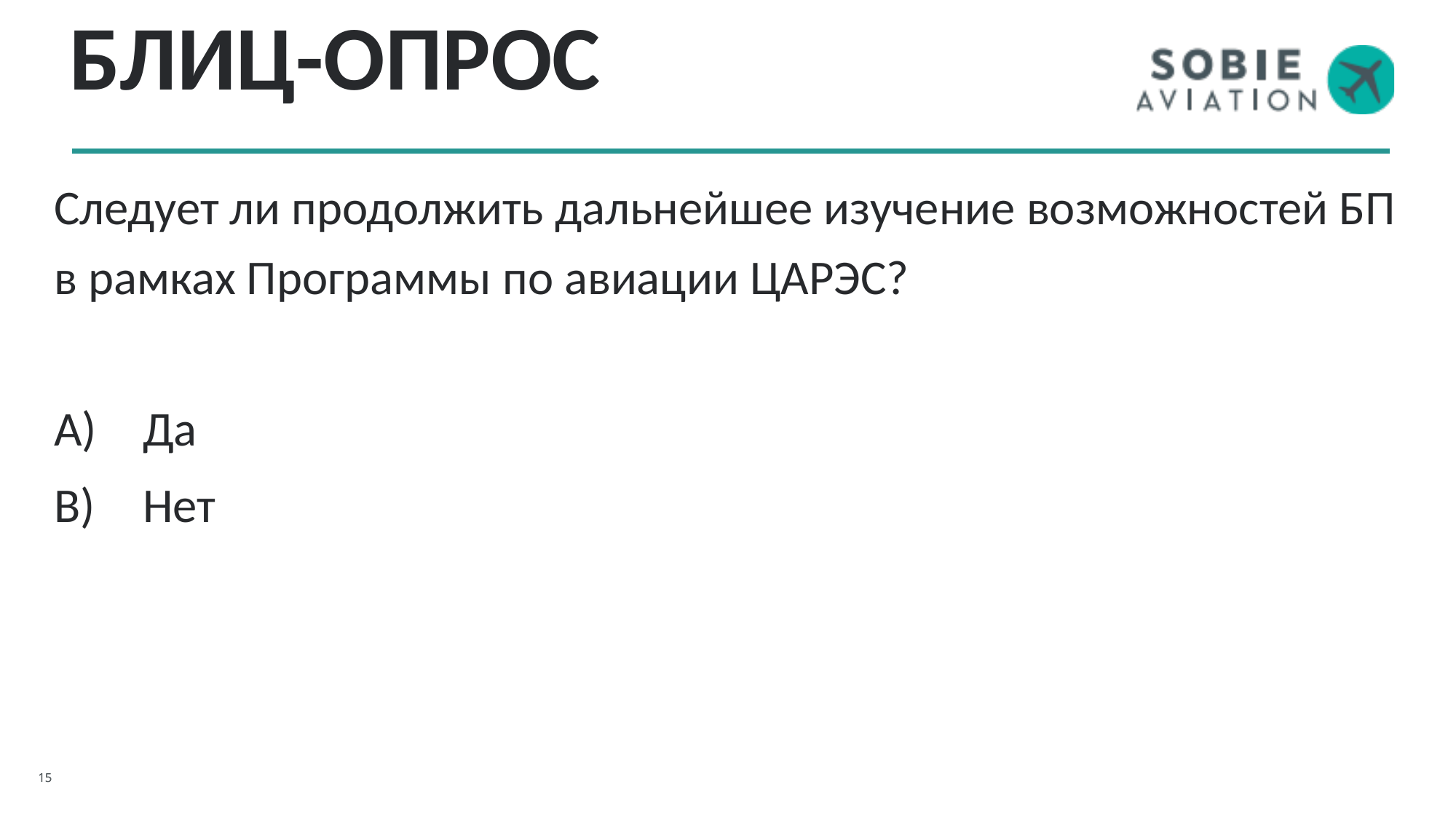

# БЛИЦ-ОПРОС
Следует ли продолжить дальнейшее изучение возможностей БП в рамках Программы по авиации ЦАРЭС?

Да
Нет